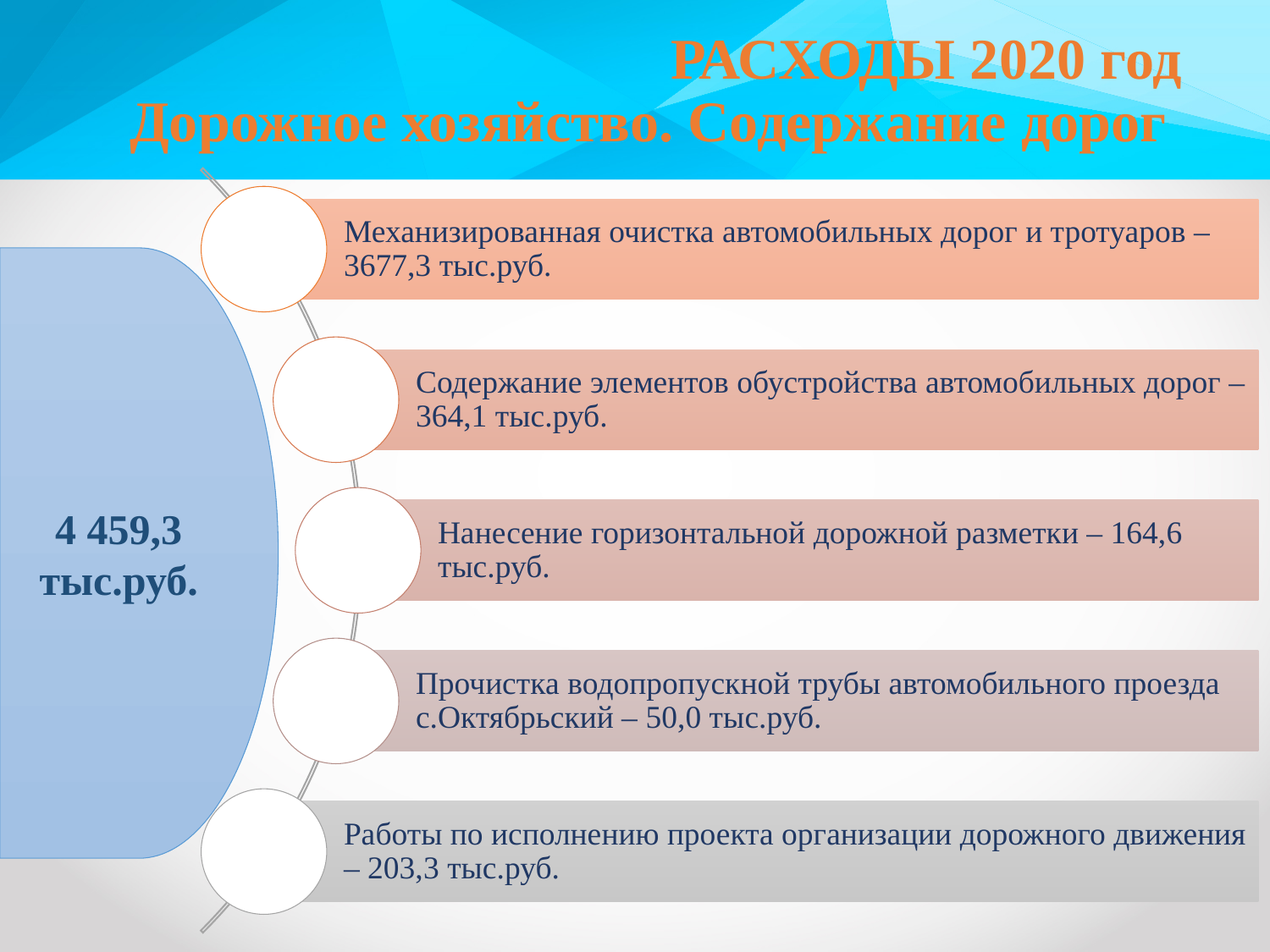

# РАСХОДЫ 2020 год Дорожное хозяйство. Содержание дорог
Механизированная очистка автомобильных дорог и тротуаров –3677,3 тыс.руб.
Содержание элементов обустройства автомобильных дорог –364,1 тыс.руб.
Нанесение горизонтальной дорожной разметки – 164,6 тыс.руб.
Прочистка водопропускной трубы автомобильного проезда с.Октябрьский – 50,0 тыс.руб.
Работы по исполнению проекта организации дорожного движения – 203,3 тыс.руб.
4 459,3 тыс.руб.